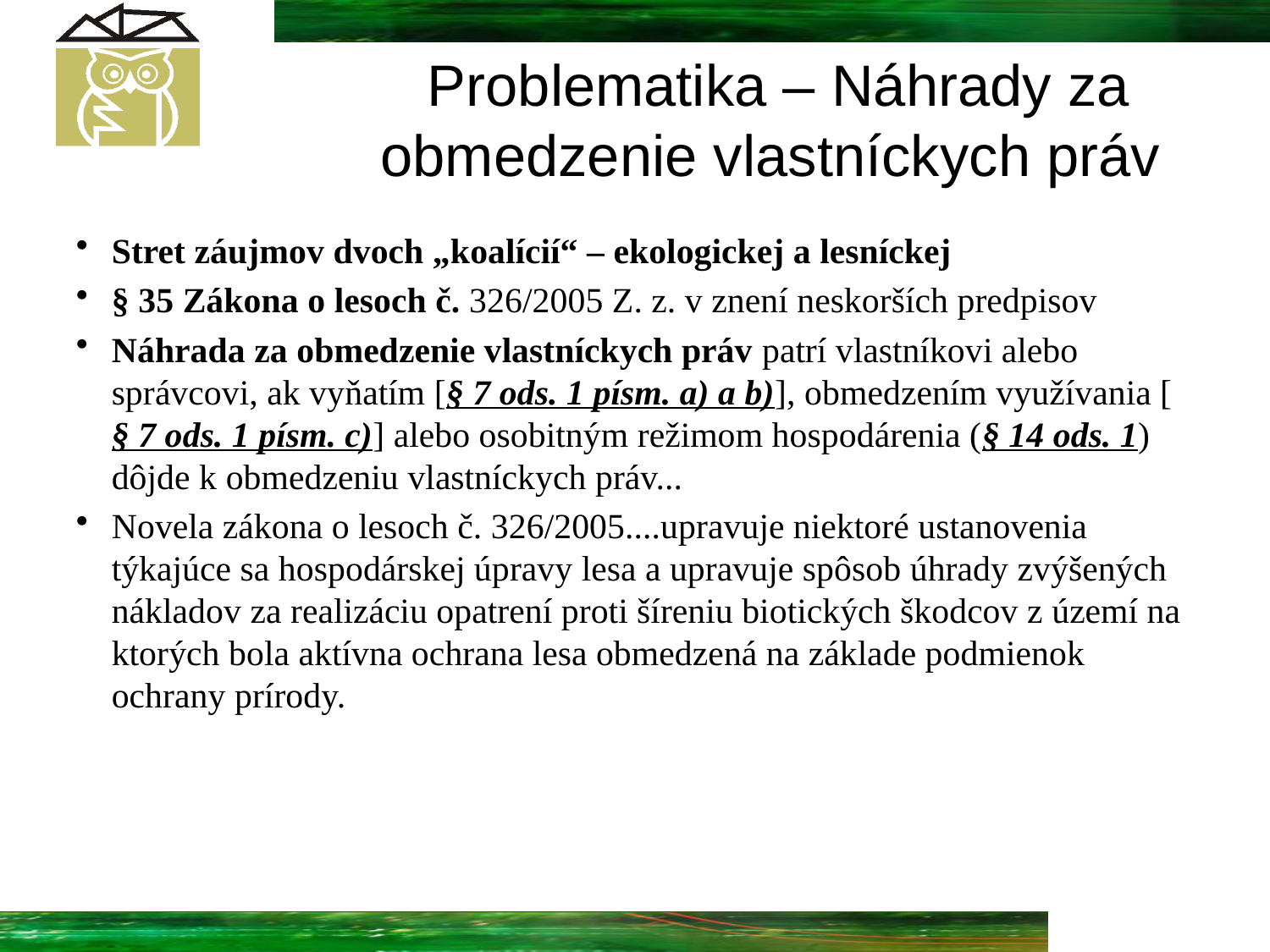

# Problematika – Náhrady za obmedzenie vlastníckych práv
Stret záujmov dvoch „koalícií“ – ekologickej a lesníckej
§ 35 Zákona o lesoch č. 326/2005 Z. z. v znení neskorších predpisov
Náhrada za obmedzenie vlastníckych práv patrí vlastníkovi alebo správcovi, ak vyňatím [§ 7 ods. 1 písm. a) a b)], obmedzením využívania [§ 7 ods. 1 písm. c)] alebo osobitným režimom hospodárenia (§ 14 ods. 1) dôjde k obmedzeniu vlastníckych práv...
Novela zákona o lesoch č. 326/2005....upravuje niektoré ustanovenia týkajúce sa hospodárskej úpravy lesa a upravuje spôsob úhrady zvýšených nákladov za realizáciu opatrení proti šíreniu biotických škodcov z území na ktorých bola aktívna ochrana lesa obmedzená na základe podmienok ochrany prírody.